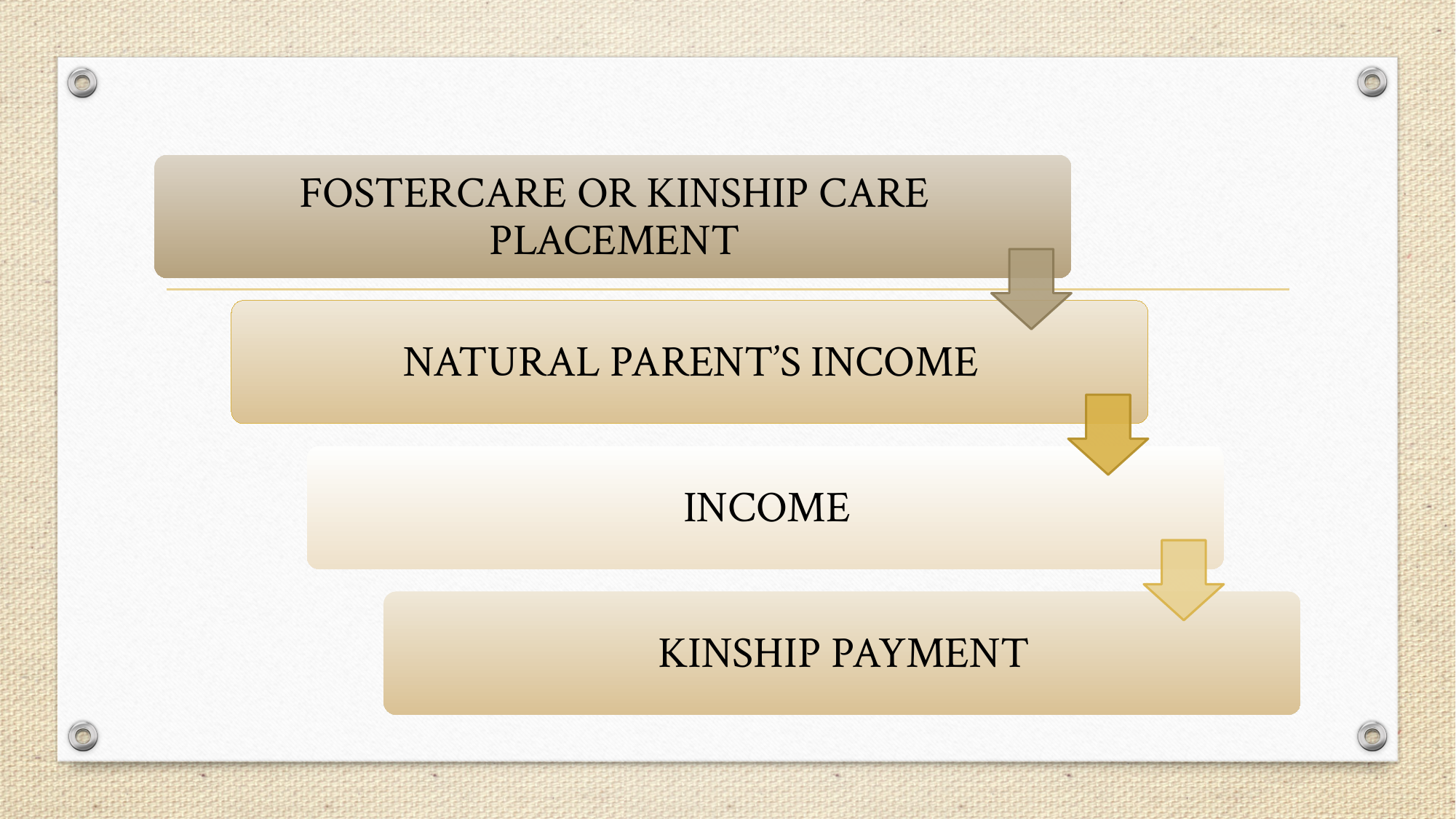

FOSTERCARE OR KINSHIP CARE PLACEMENT
NATURAL PARENT’S INCOME
INCOME
KINSHIP PAYMENT